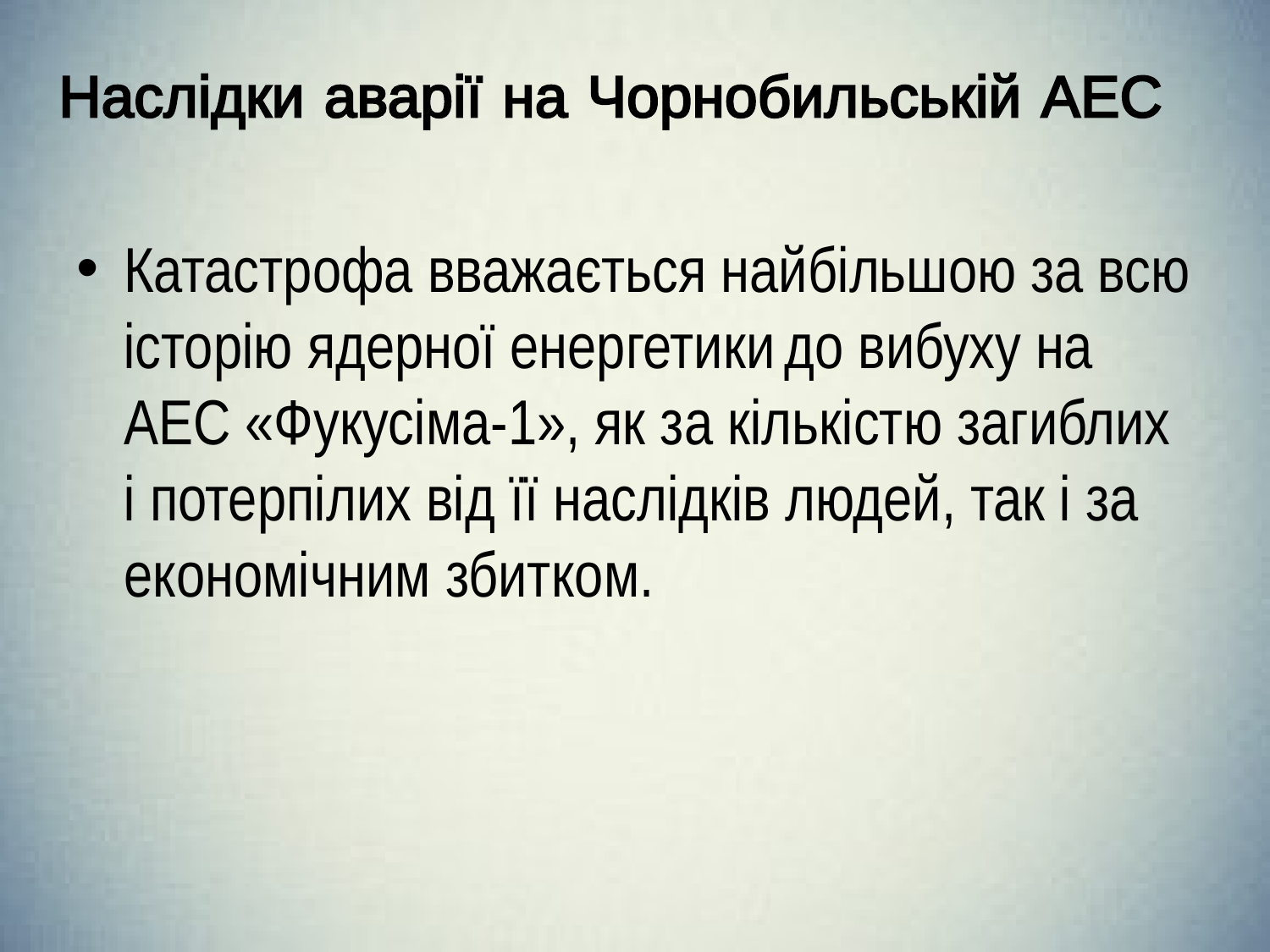

# Наслідки аварії на Чорнобильській АЕС
Катастрофа вважається найбільшою за всю історію ядерної енергетики до вибуху на АЕС «Фукусіма-1», як за кількістю загиблих і потерпілих від її наслідків людей, так і за економічним збитком.